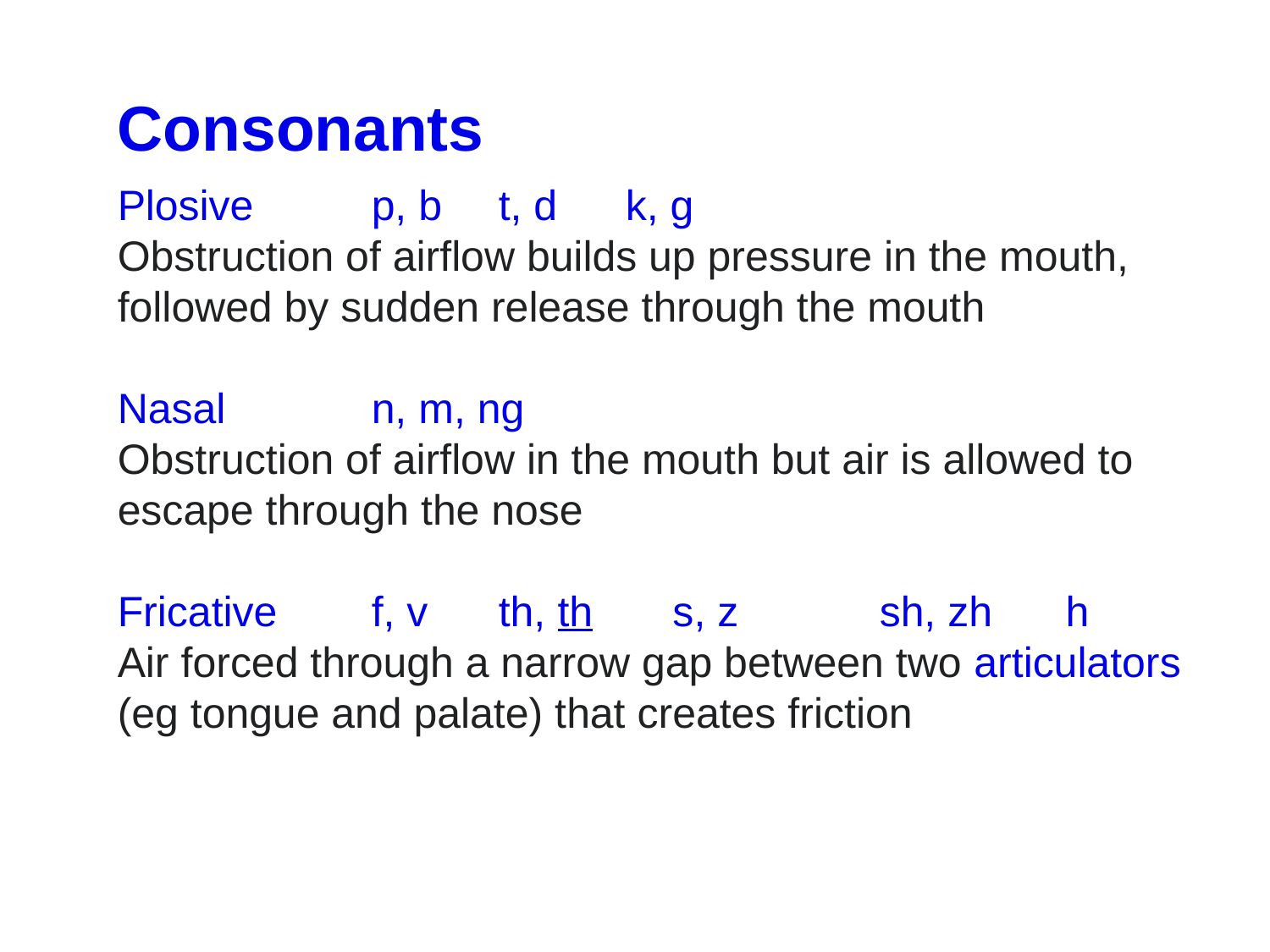

Consonants
Plosive	p, b	t, d	k, g
Obstruction of airflow builds up pressure in the mouth, followed by sudden release through the mouth

Nasal		n, m, ng
Obstruction of airflow in the mouth but air is allowed to escape through the nose

Fricative	f, v	th, th	    s, z		sh, zh	     h
Air forced through a narrow gap between two articulators (eg tongue and palate) that creates friction